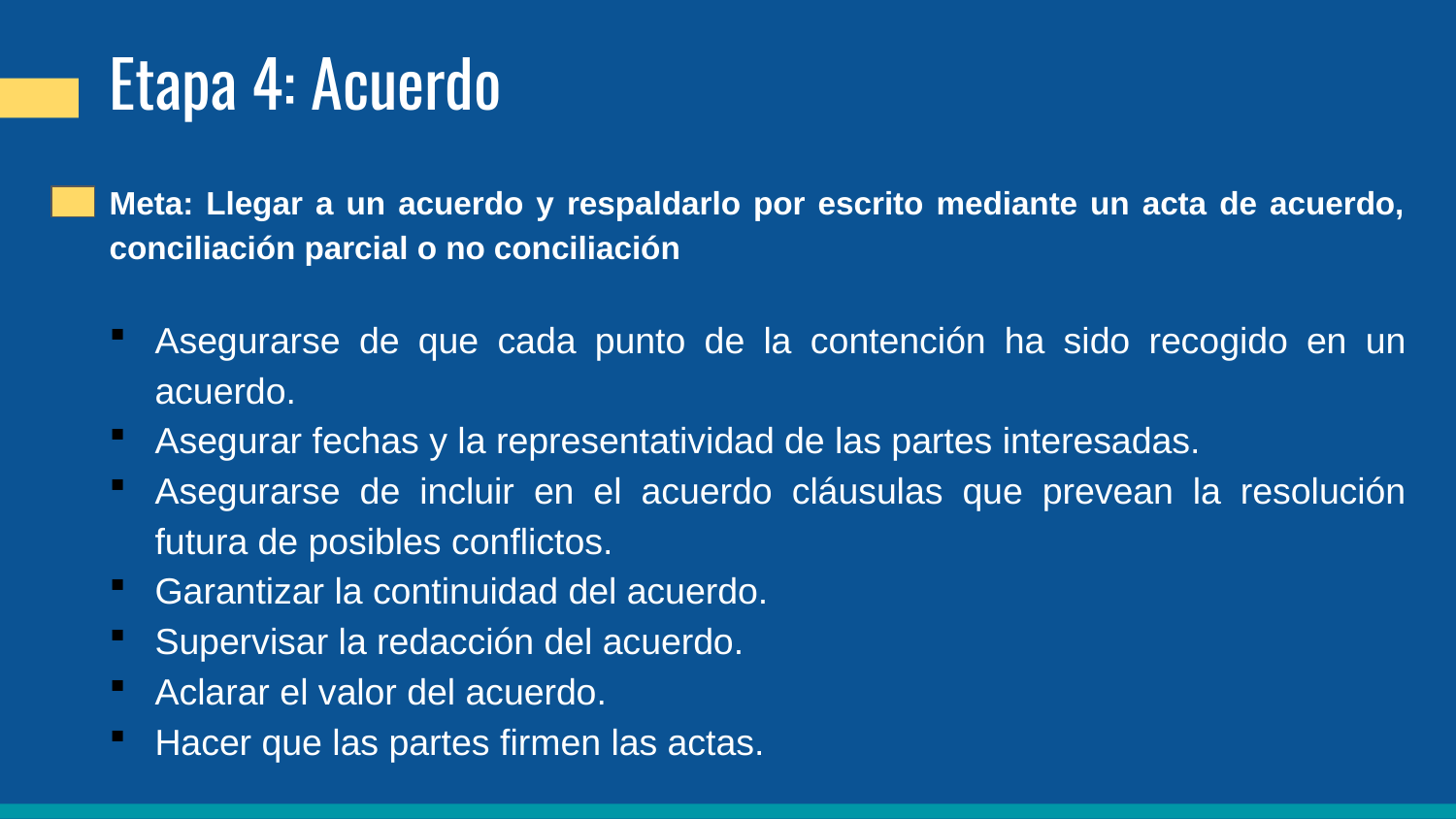

Etapa 4: Acuerdo

Meta: Llegar a un acuerdo y respaldarlo por escrito mediante un acta de acuerdo, conciliación parcial o no conciliación

Asegurarse de que cada punto de la contención ha sido recogido en un acuerdo.
Asegurar fechas y la representatividad de las partes interesadas.
Asegurarse de incluir en el acuerdo cláusulas que prevean la resolución futura de posibles conflictos.
Garantizar la continuidad del acuerdo.
Supervisar la redacción del acuerdo.
Aclarar el valor del acuerdo.
Hacer que las partes firmen las actas.